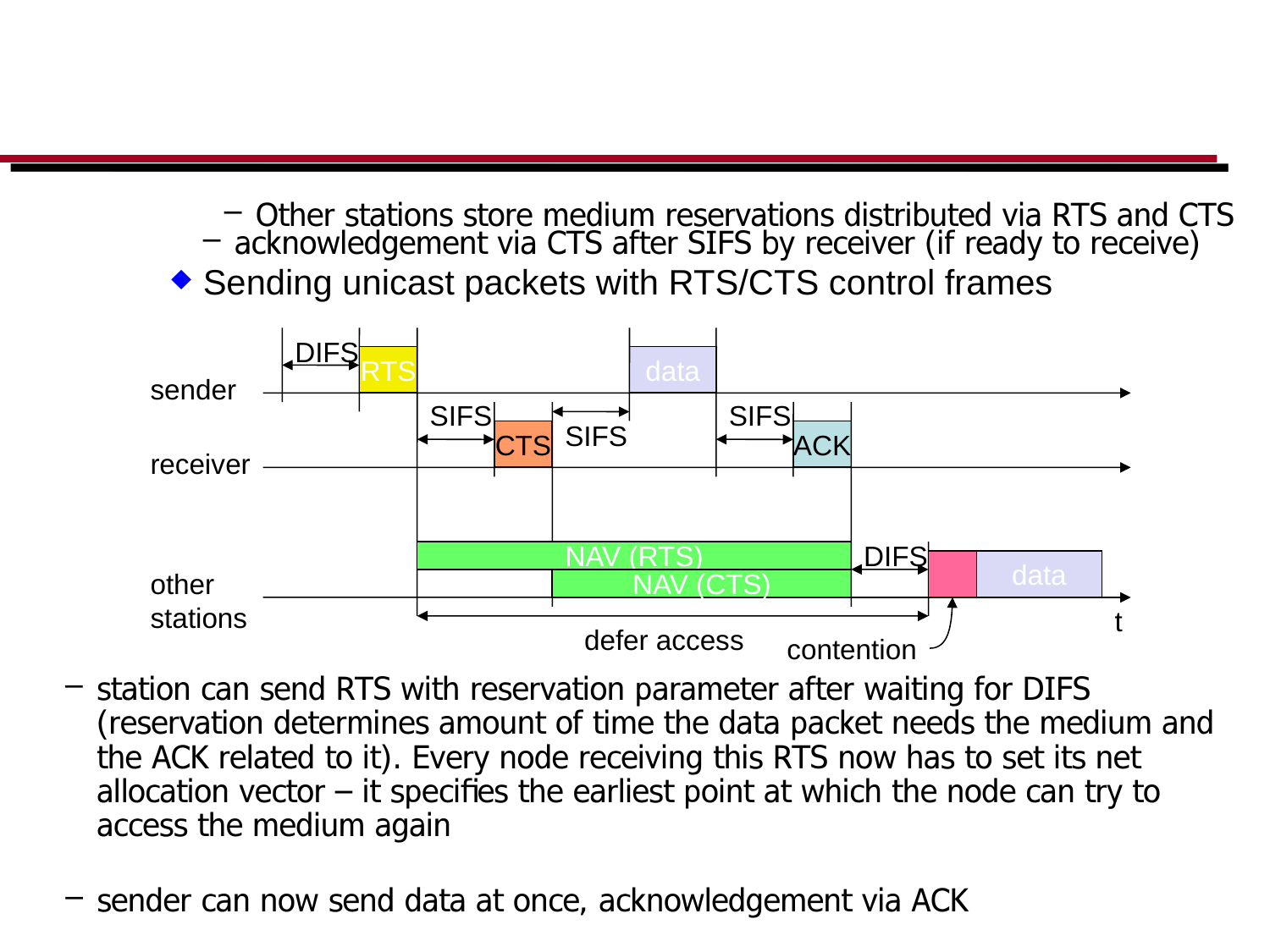

#
Other stations store medium reservations distributed via RTS and CTS
acknowledgement via CTS after SIFS by receiver (if ready to receive)
Sending unicast packets with RTS/CTS control frames

DIFS

RTS
data
sender

receiver

other
stations

t
SIFS

SIFS

SIFS

CTS
ACK
DIFS

NAV (RTS)

data
NAV (CTS)

defer access
contention
station can send RTS with reservation parameter after waiting for DIFS (reservation determines amount of time the data packet needs the medium and the ACK related to it). Every node receiving this RTS now has to set its net allocation vector – it specifies the earliest point at which the node can try to access the medium again

sender can now send data at once, acknowledgement via ACK